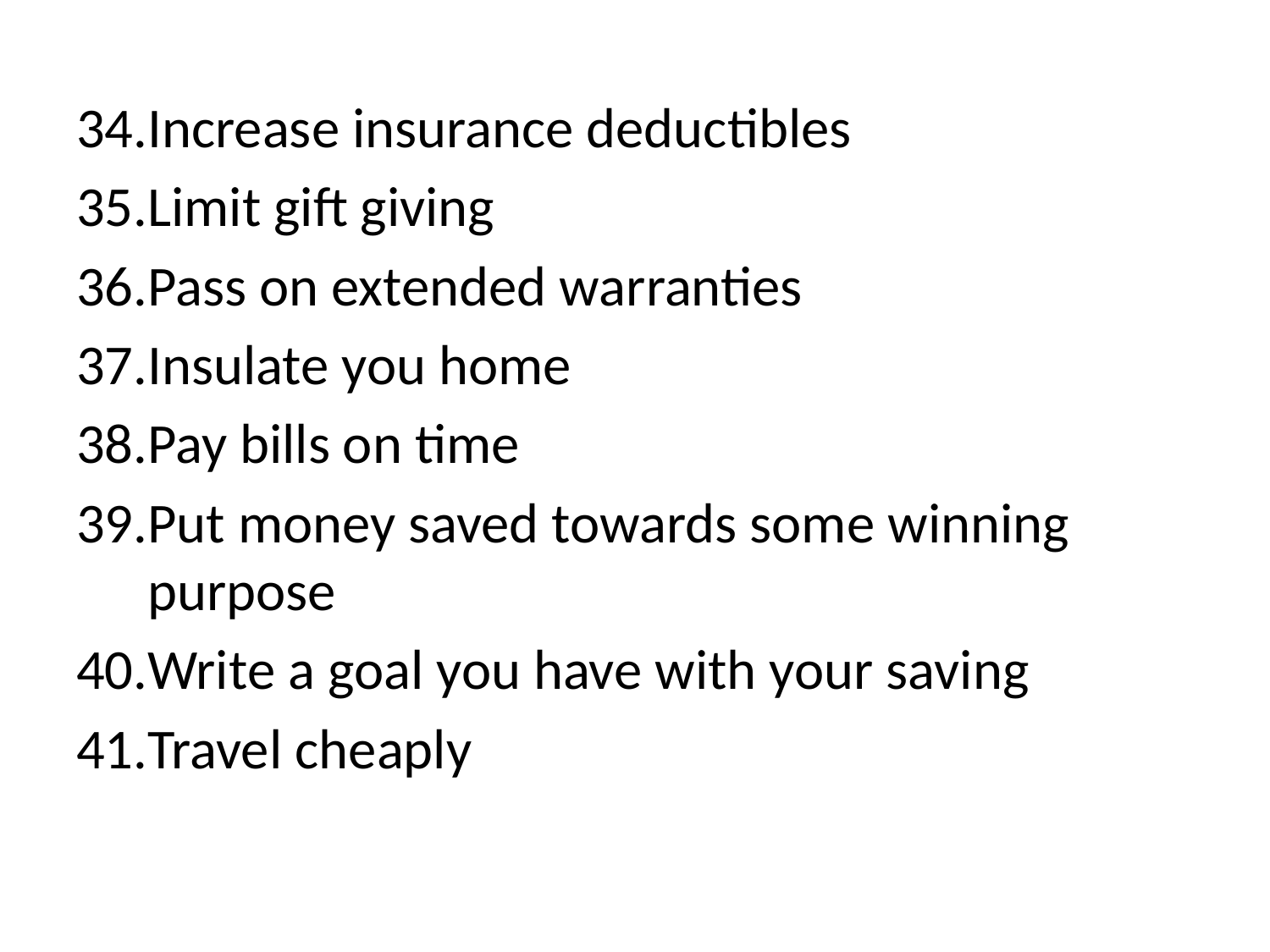

Increase insurance deductibles
Limit gift giving
Pass on extended warranties
Insulate you home
Pay bills on time
Put money saved towards some winning purpose
Write a goal you have with your saving
Travel cheaply